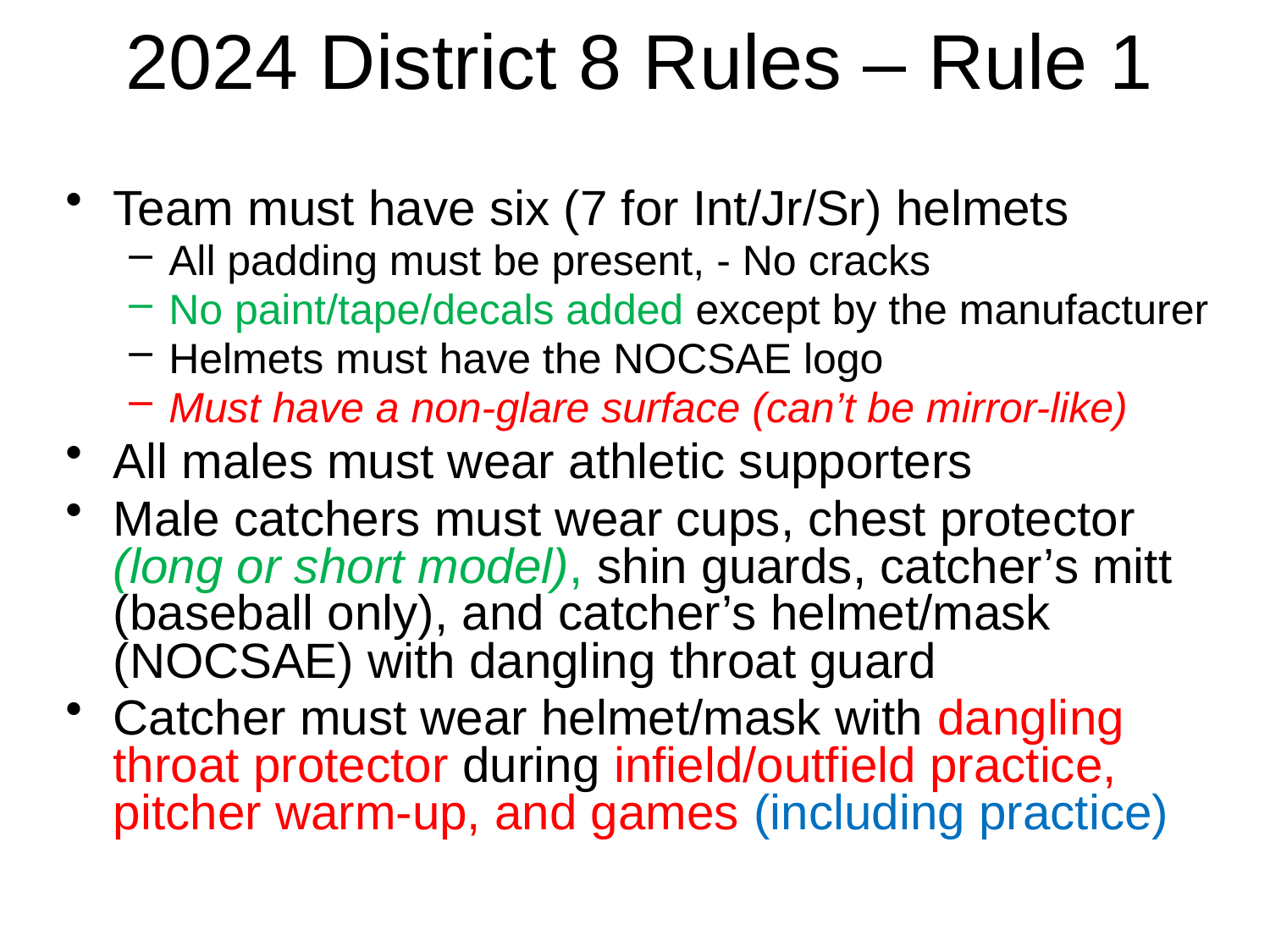

# 2024 District 8 Rules – Rule 1
Team must have six (7 for Int/Jr/Sr) helmets
All padding must be present, - No cracks
No paint/tape/decals added except by the manufacturer
Helmets must have the NOCSAE logo
Must have a non-glare surface (can’t be mirror-like)
All males must wear athletic supporters
Male catchers must wear cups, chest protector (long or short model), shin guards, catcher’s mitt (baseball only), and catcher’s helmet/mask (NOCSAE) with dangling throat guard
Catcher must wear helmet/mask with dangling throat protector during infield/outfield practice, pitcher warm-up, and games (including practice)